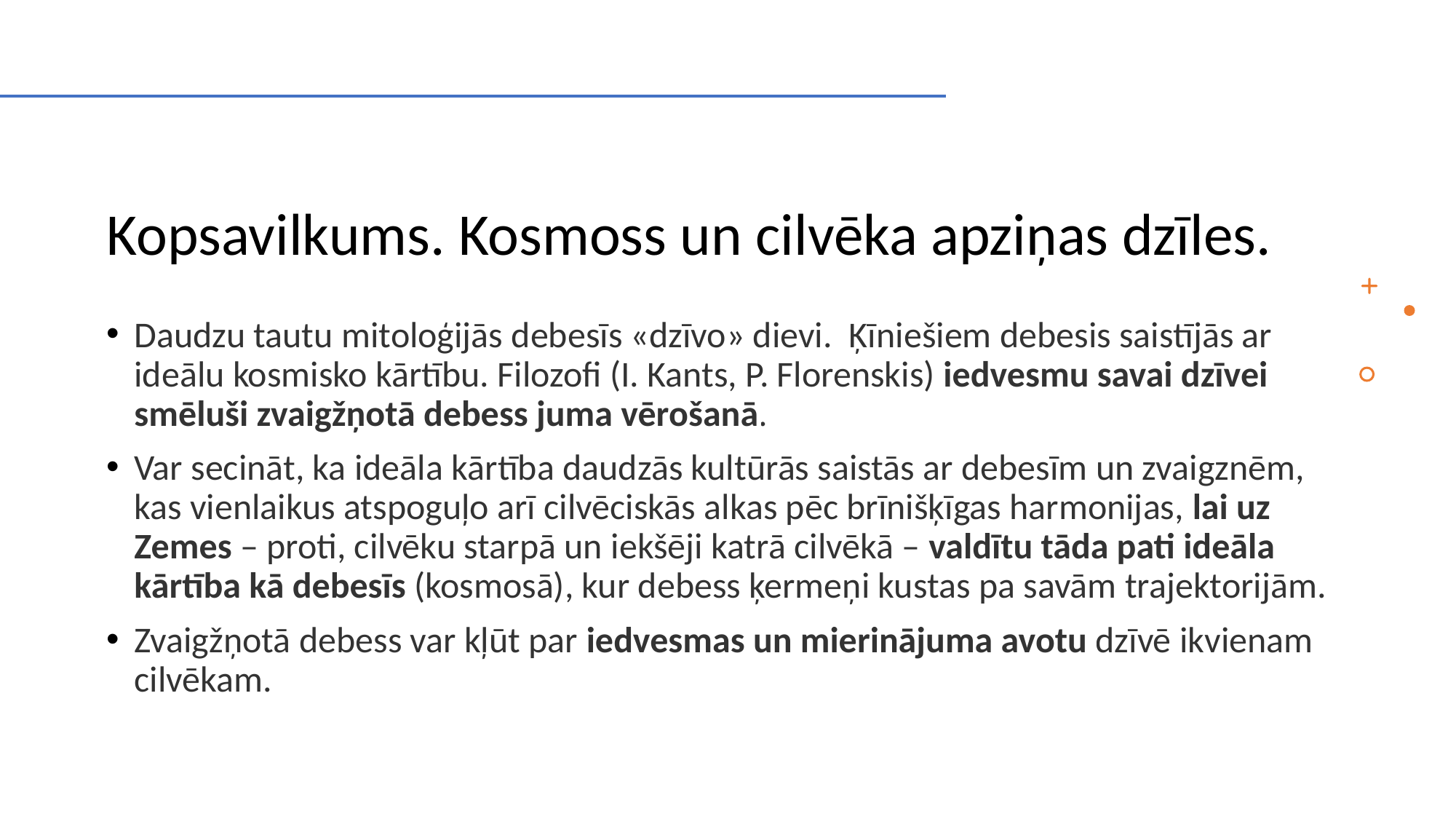

Kopsavilkums. Kosmoss un cilvēka apziņas dzīles.

Daudzu tautu mitoloģijās debesīs «dzīvo» dievi.  Ķīniešiem debesis saistījās ar ideālu kosmisko kārtību. Filozofi (I. Kants, P. Florenskis) iedvesmu savai dzīvei smēluši zvaigžņotā debess juma vērošanā.
Var secināt, ka ideāla kārtība daudzās kultūrās saistās ar debesīm un zvaigznēm, kas vienlaikus atspoguļo arī cilvēciskās alkas pēc brīnišķīgas harmonijas, lai uz Zemes – proti, cilvēku starpā un iekšēji katrā cilvēkā – valdītu tāda pati ideāla kārtība kā debesīs (kosmosā), kur debess ķermeņi kustas pa savām trajektorijām.
Zvaigžņotā debess var kļūt par iedvesmas un mierinājuma avotu dzīvē ikvienam cilvēkam.